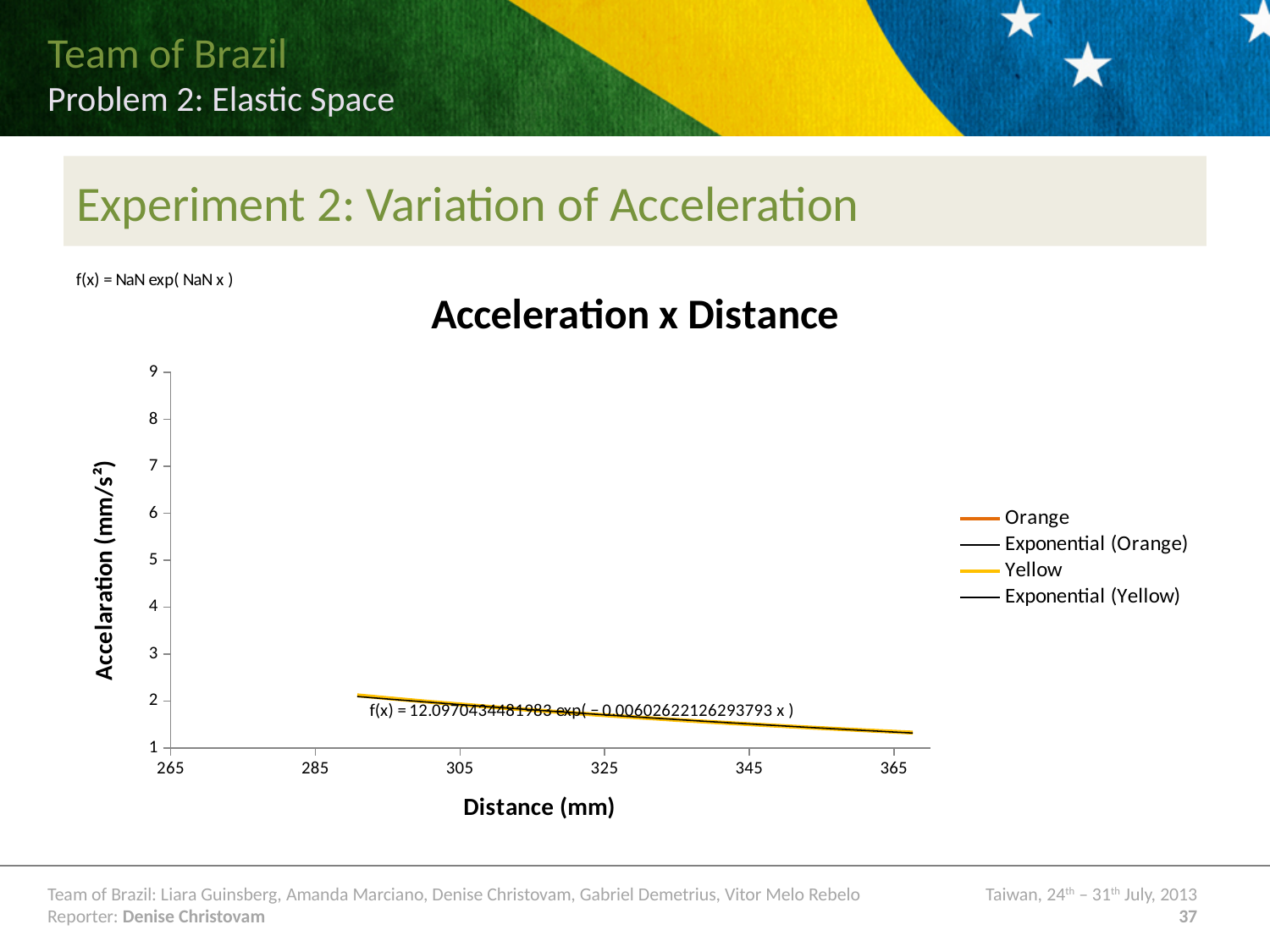

# Experiment 2: Variation of Acceleration

### Chart: Acceleration x Distance

| Category |  |  |
|---|---|---|